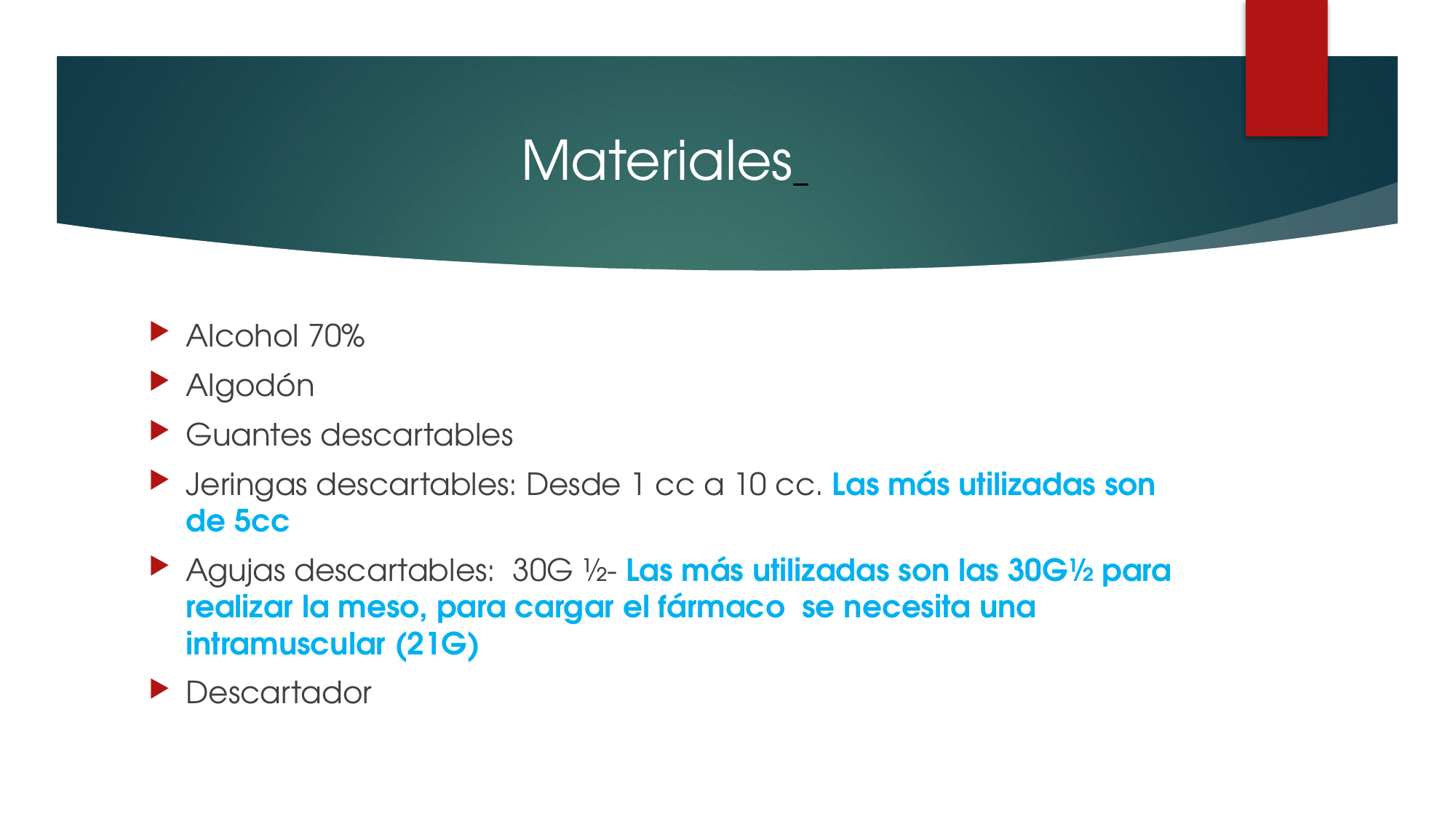

# Materiales
Alcohol 70%
Algodón
Guantes descartables
Jeringas descartables: Desde 1 cc a 10 cc. Las más utilizadas son de 5cc
Agujas descartables:  30G ½- Las más utilizadas son las 30G½ para realizar la meso, para cargar el fármaco  se necesita una intramuscular (21G)
Descartador